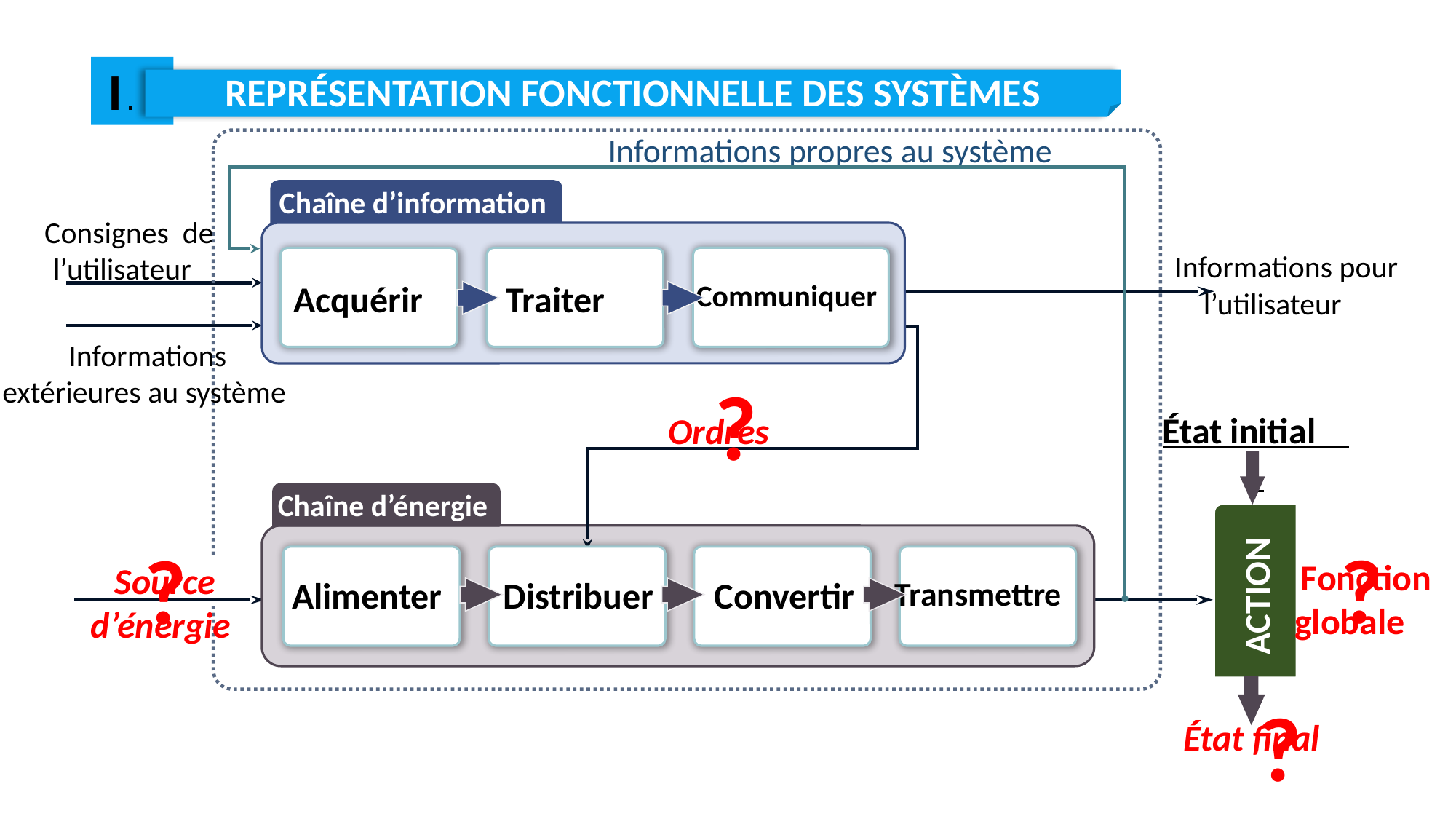

I .
REPRÉSENTATION FONCTIONNELLE DES SYSTÈMES
Informations propres au système

Chaîne d’information
Consignes  de l’utilisateur

Informations pour
 l’utilisateur

Communiquer

Acquérir

Traiter

Informations extérieures au système
?
État initial
Ordres

ACTION

Chaîne d’énergie

?
?

Alimenter

Distribuer

Convertir

Transmettre
Fonction globale
Source d’énergie
?
État final